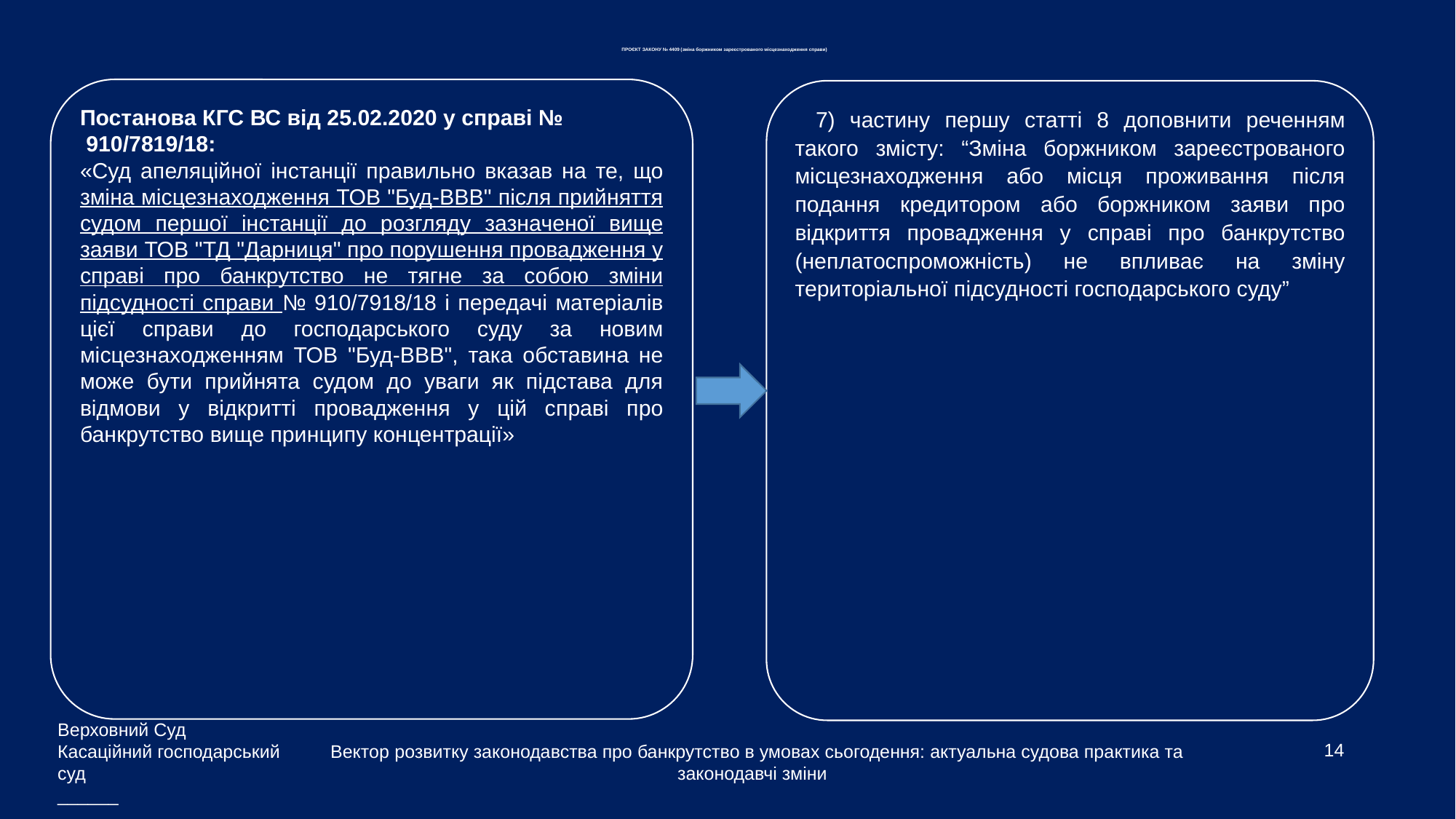

# ПРОЄКТ ЗАКОНУ № 4409 (зміна боржником зареєстрованого місцезнаходження справи)
Постанова КГС ВС від 25.02.2020 у справі №  910/7819/18:
«Суд апеляційної інстанції правильно вказав на те, що зміна місцезнаходження ТОВ "Буд-ВВВ" після прийняття судом першої інстанції до розгляду зазначеної вище заяви ТОВ "ТД "Дарниця" про порушення провадження у справі про банкрутство не тягне за собою зміни підсудності справи № 910/7918/18 і передачі матеріалів цієї справи до господарського суду за новим місцезнаходженням ТОВ "Буд-ВВВ", така обставина не може бути прийнята судом до уваги як підстава для відмови у відкритті провадження у цій справі про банкрутство вище принципу концентрації»

7) частину першу статті 8 доповнити реченням такого змісту: “Зміна боржником зареєстрованого місцезнаходження або місця проживання після подання кредитором або боржником заяви про відкриття провадження у справі про банкрутство (неплатоспроможність) не впливає на зміну територіальної підсудності господарського суду”

Верховний Суд
Касаційний господарський суд
______

14
Вектор розвитку законодавства про банкрутство в умовах сьогодення: актуальна судова практика та законодавчі зміни